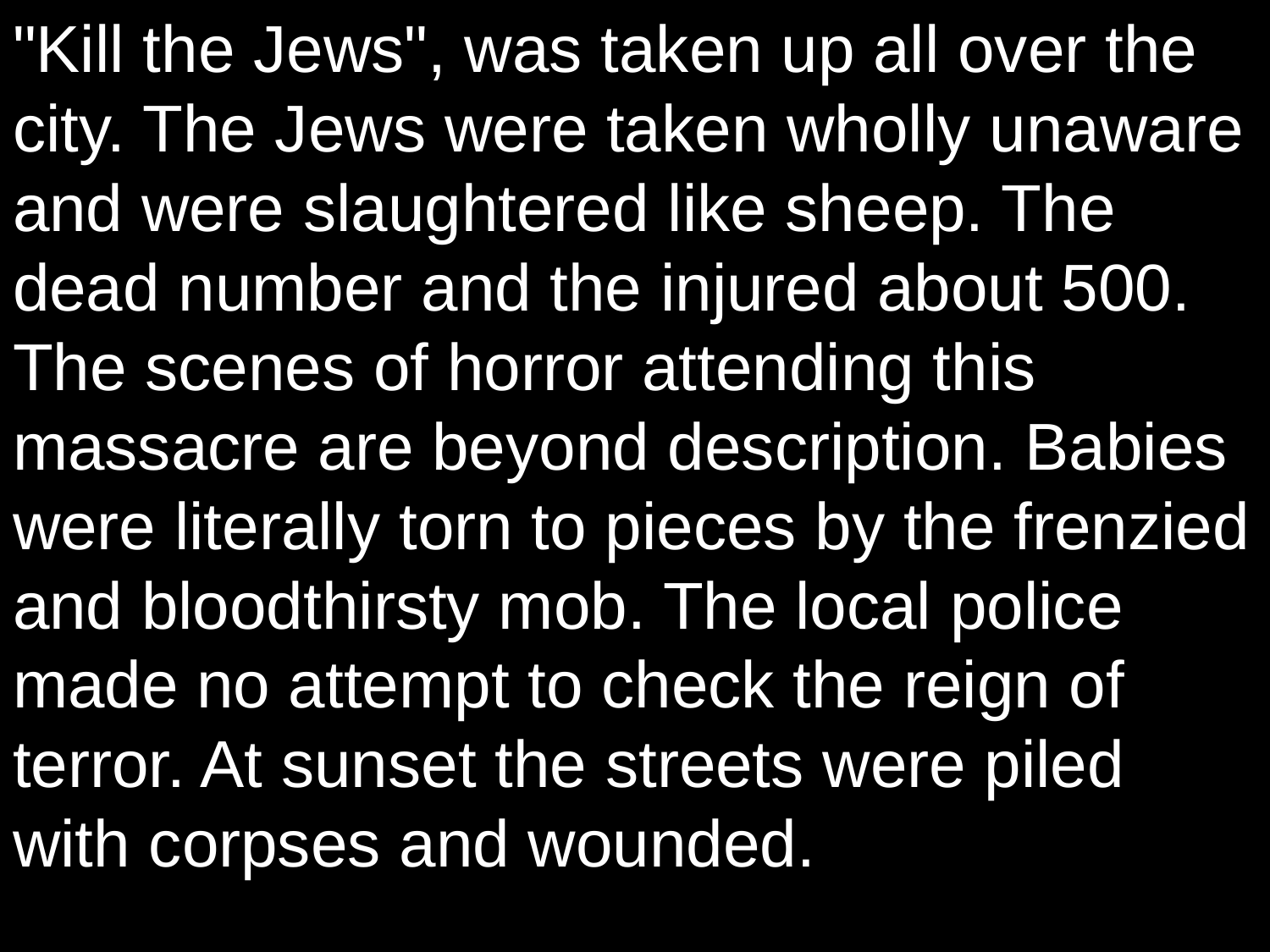

"Kill the Jews", was taken up all over the city. The Jews were taken wholly unaware and were slaughtered like sheep. The dead number and the injured about 500. The scenes of horror attending this massacre are beyond description. Babies were literally torn to pieces by the frenzied and bloodthirsty mob. The local police made no attempt to check the reign of terror. At sunset the streets were piled with corpses and wounded.